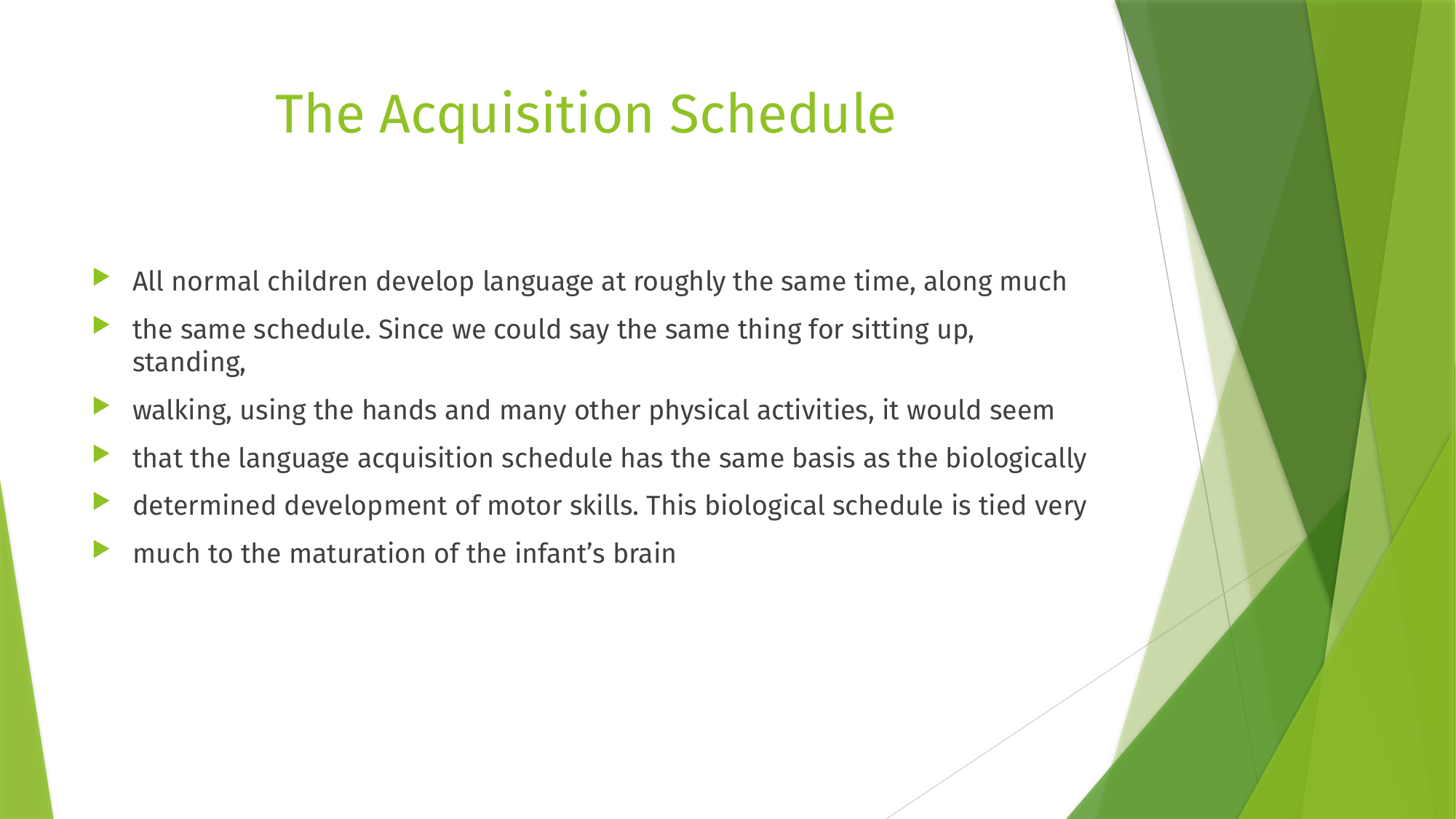

# The Acquisition Schedule
All normal children develop language at roughly the same time, along much
the same schedule. Since we could say the same thing for sitting up, standing,
walking, using the hands and many other physical activities, it would seem
that the language acquisition schedule has the same basis as the biologically
determined development of motor skills. This biological schedule is tied very
much to the maturation of the infant’s brain